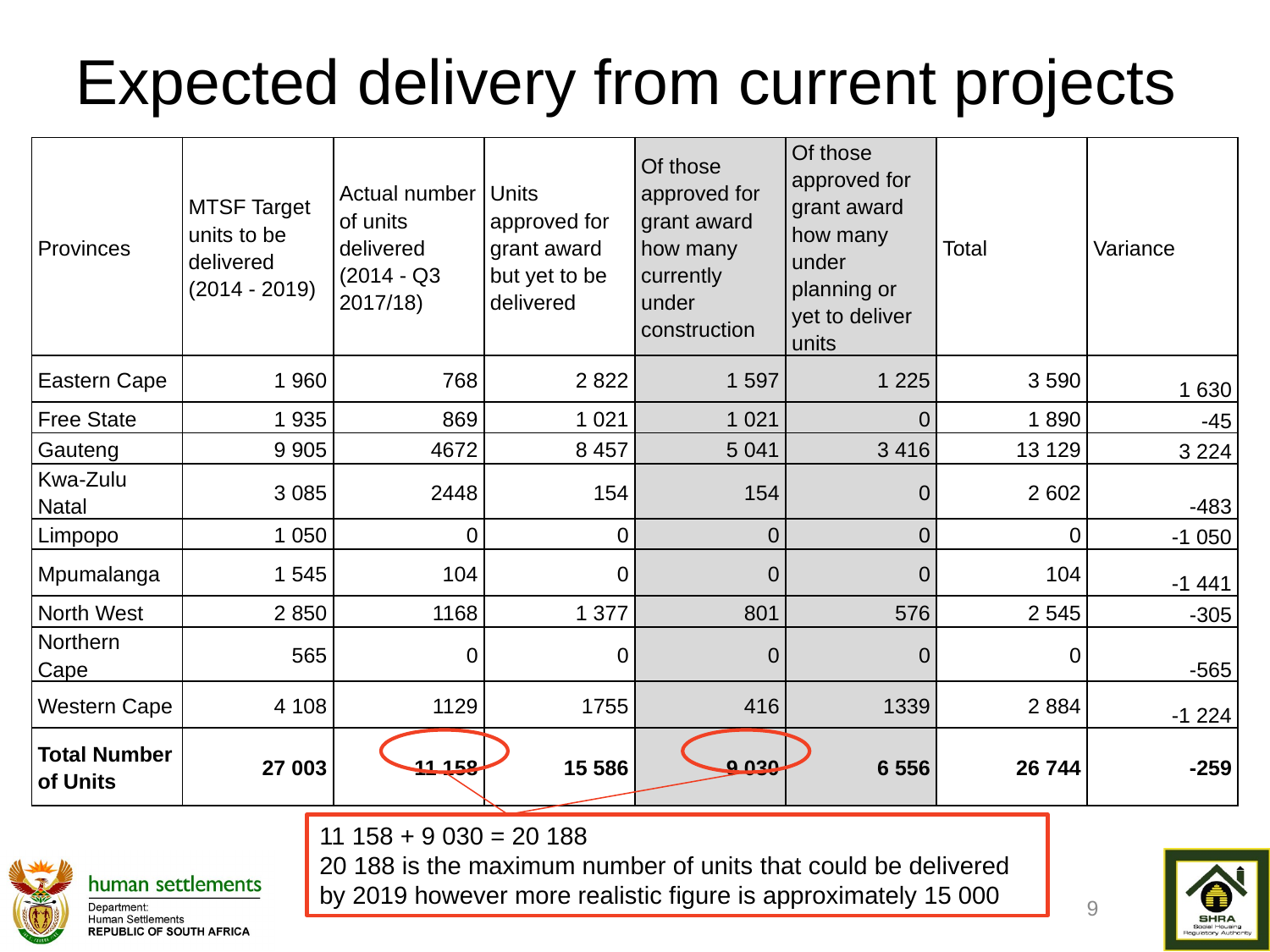

# Expected delivery from current projects
| Provinces | MTSF Target units to be delivered (2014 - 2019) | Actual number of units delivered (2014 - Q3 2017/18) | Units approved for grant award but yet to be delivered | Of those approved for grant award how many currently under construction | Of those approved for grant award how many under planning or yet to deliver units | Total | Variance |
| --- | --- | --- | --- | --- | --- | --- | --- |
| Eastern Cape | 1 960 | 768 | 2 822 | 1 597 | 1 225 | 3 590 | 1 630 |
| Free State | 1 935 | 869 | 1 021 | 1 021 | 0 | 1 890 | -45 |
| Gauteng | 9 905 | 4672 | 8 457 | 5 041 | 3 416 | 13 129 | 3 224 |
| Kwa-Zulu Natal | 3 085 | 2448 | 154 | 154 | 0 | 2 602 | -483 |
| Limpopo | 1 050 | 0 | 0 | 0 | 0 | 0 | -1 050 |
| Mpumalanga | 1 545 | 104 | 0 | 0 | 0 | 104 | -1 441 |
| North West | 2 850 | 1168 | 1 377 | 801 | 576 | 2 545 | -305 |
| Northern Cape | 565 | 0 | 0 | 0 | 0 | 0 | -565 |
| Western Cape | 4 108 | 1129 | 1755 | 416 | 1339 | 2 884 | -1 224 |
| Total Number of Units | 27 003 | 11 158 | 15 586 | 9 030 | 6 556 | 26 744 | -259 |

11 158 + 9 030 = 20 188
20 188 is the maximum number of units that could be delivered by 2019 however more realistic figure is approximately 15 000
9